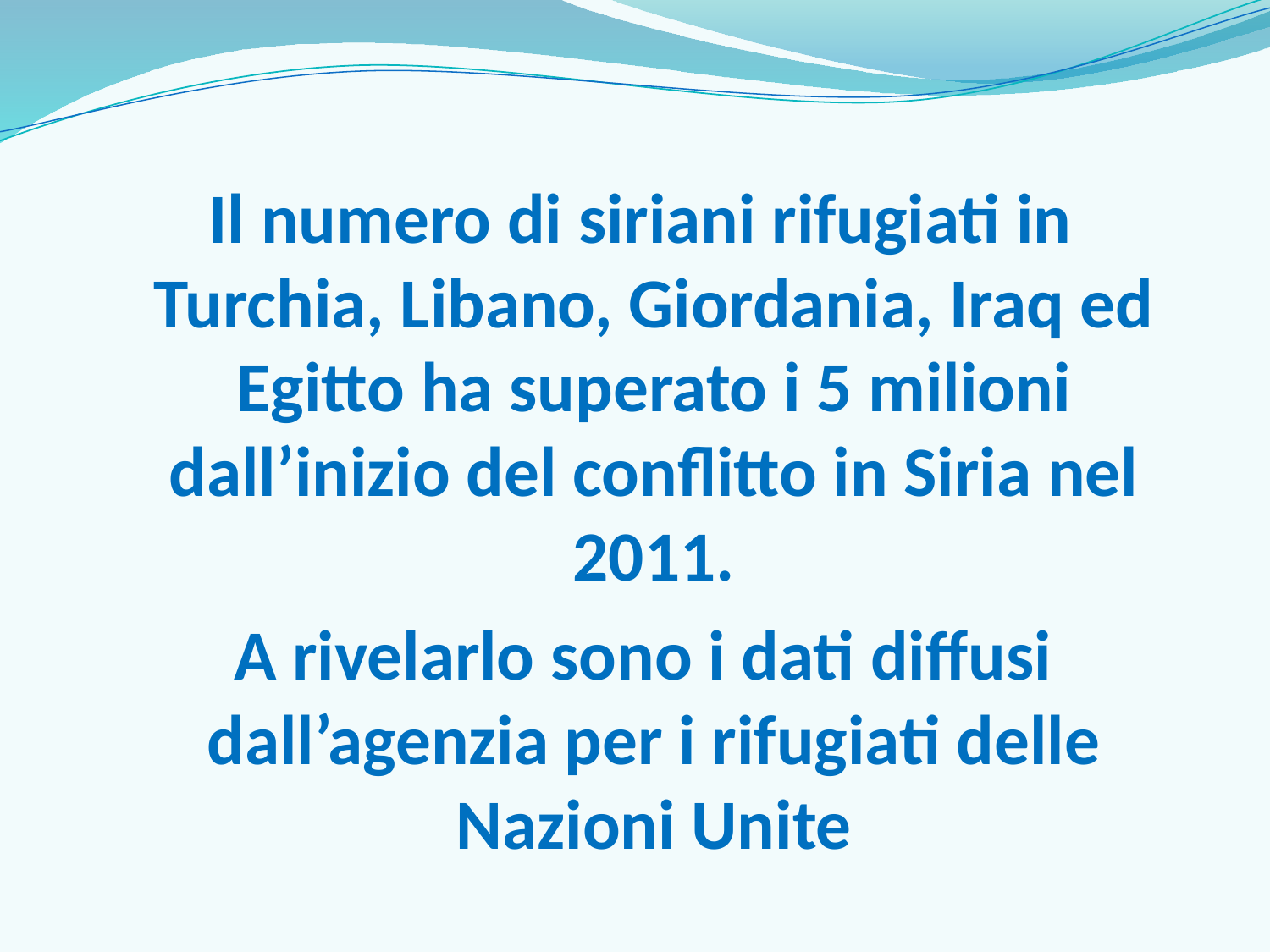

Il numero di siriani rifugiati in Turchia, Libano, Giordania, Iraq ed Egitto ha superato i 5 milioni dall’inizio del conflitto in Siria nel 2011.
 A rivelarlo sono i dati diffusi dall’agenzia per i rifugiati delle Nazioni Unite